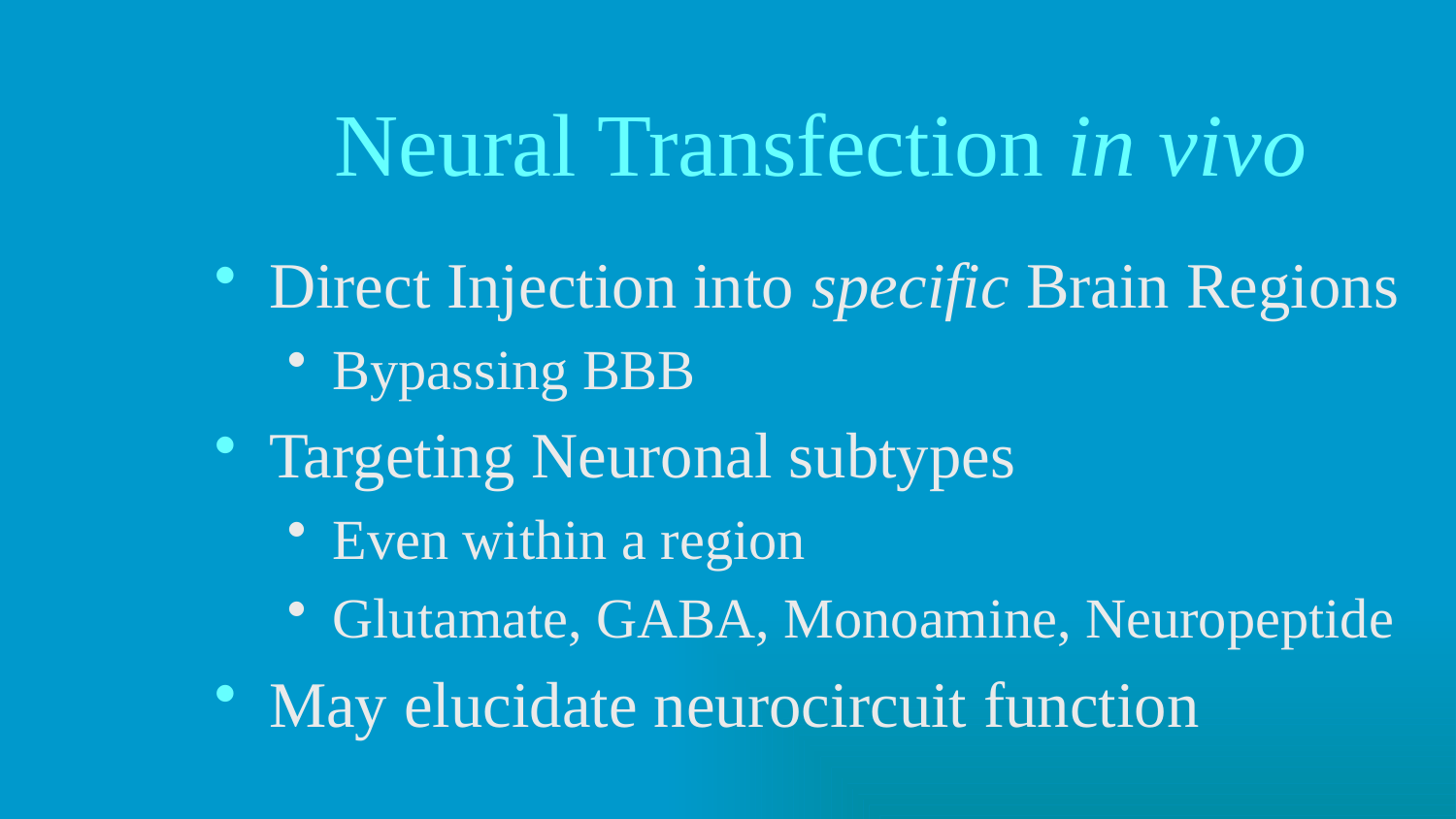

# Neural Transfection in vivo
Direct Injection into specific Brain Regions
Bypassing BBB
Targeting Neuronal subtypes
Even within a region
Glutamate, GABA, Monoamine, Neuropeptide
May elucidate neurocircuit function